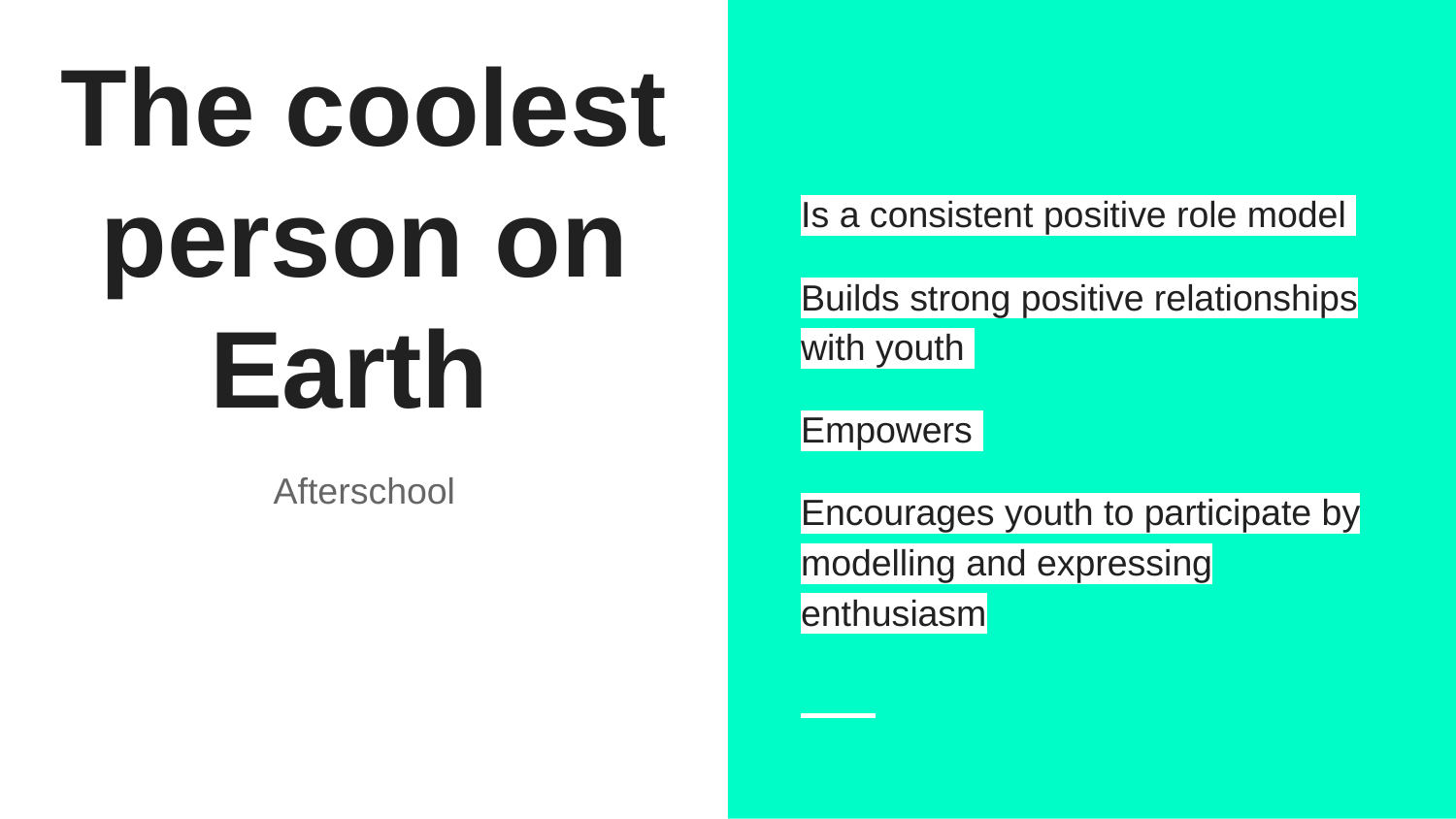

Is a consistent positive role model
Builds strong positive relationships with youth
Empowers
Encourages youth to participate by modelling and expressing enthusiasm
# The coolest person on Earth
Afterschool